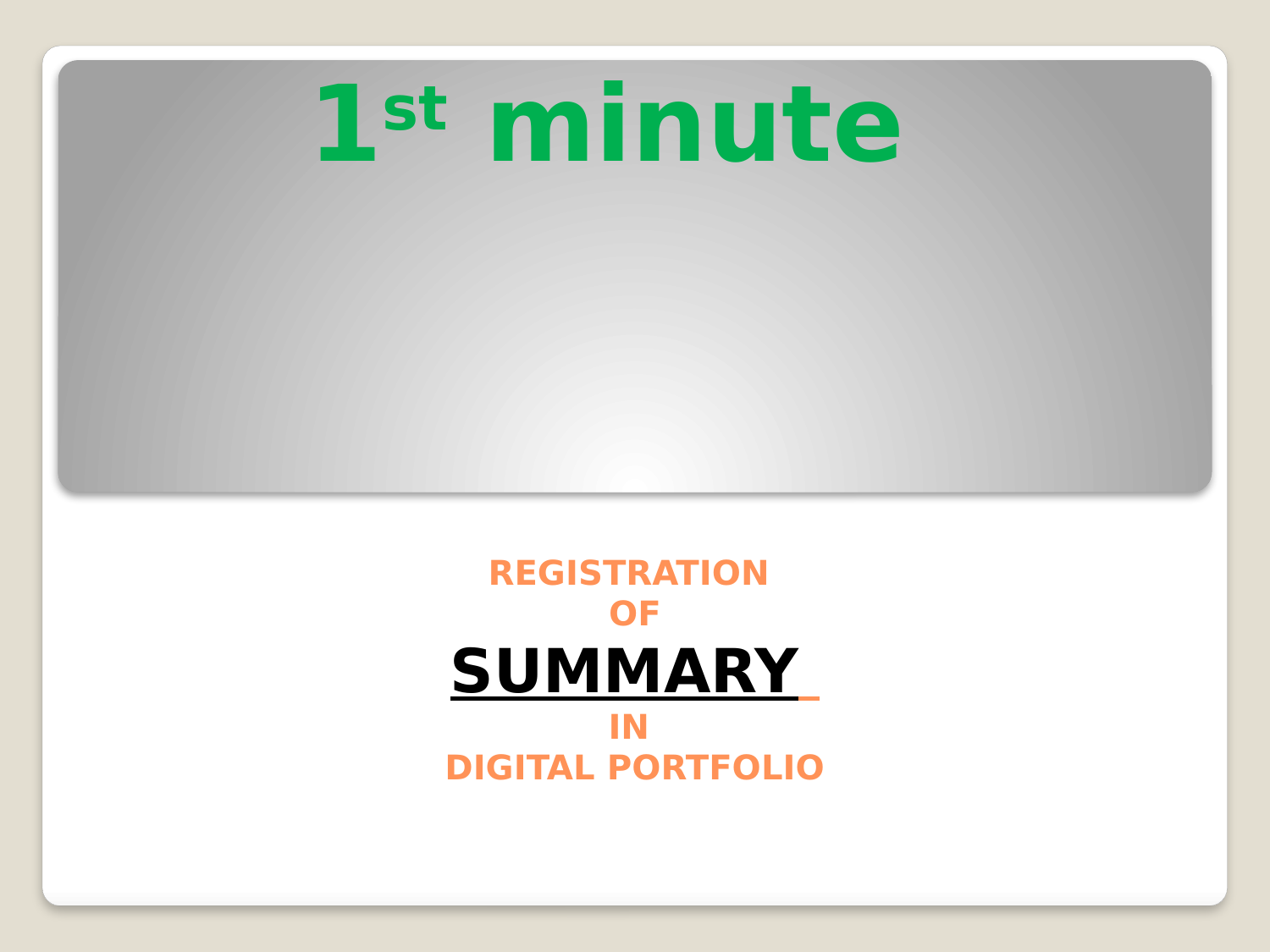

1st minute
# REGISTRATION OF SUMMARY IN DIGITAL PORTFOLIO